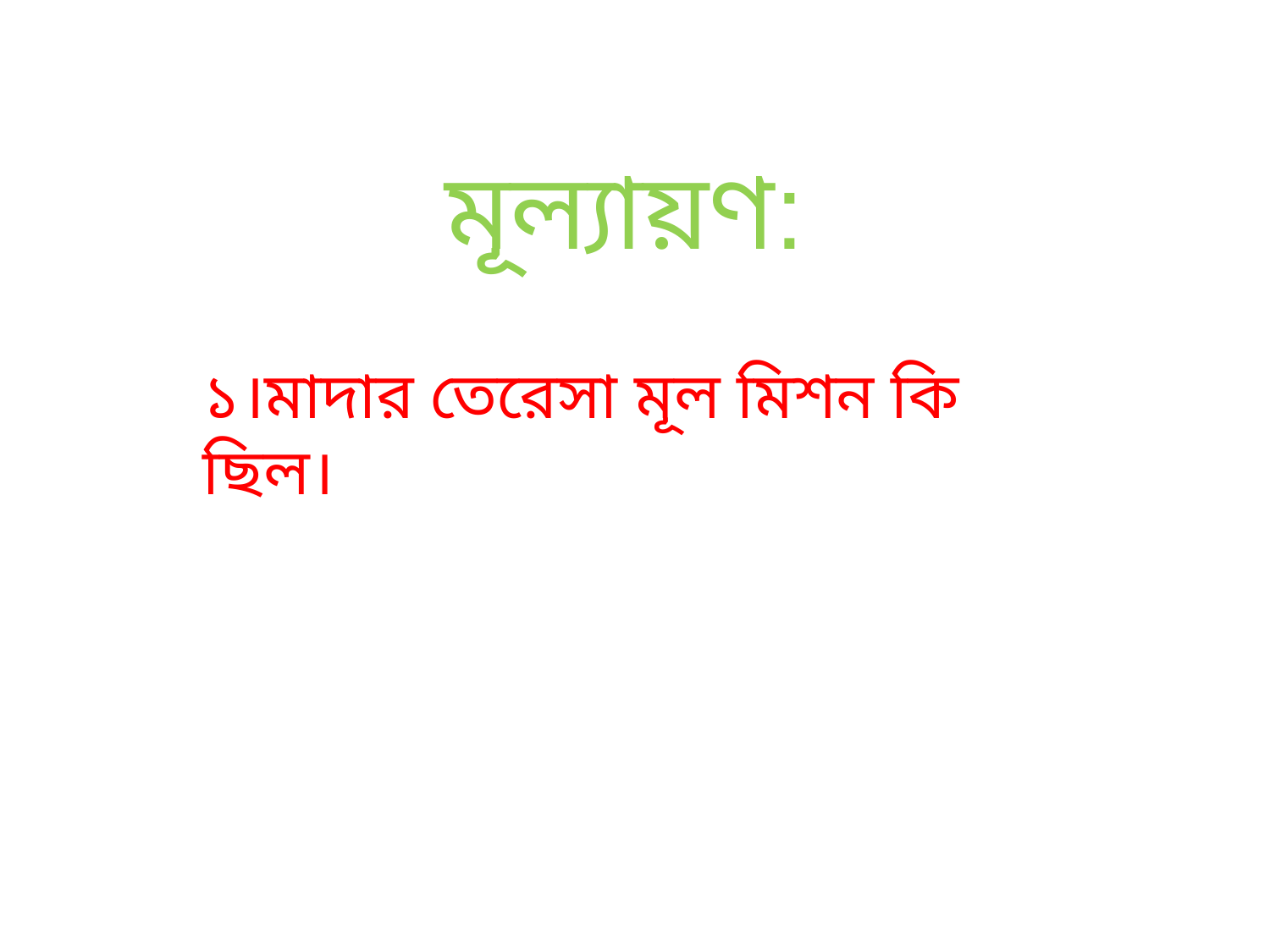

মূল্যায়ণ:
১।মাদার তেরেসা মূল মিশন কি ছিল।